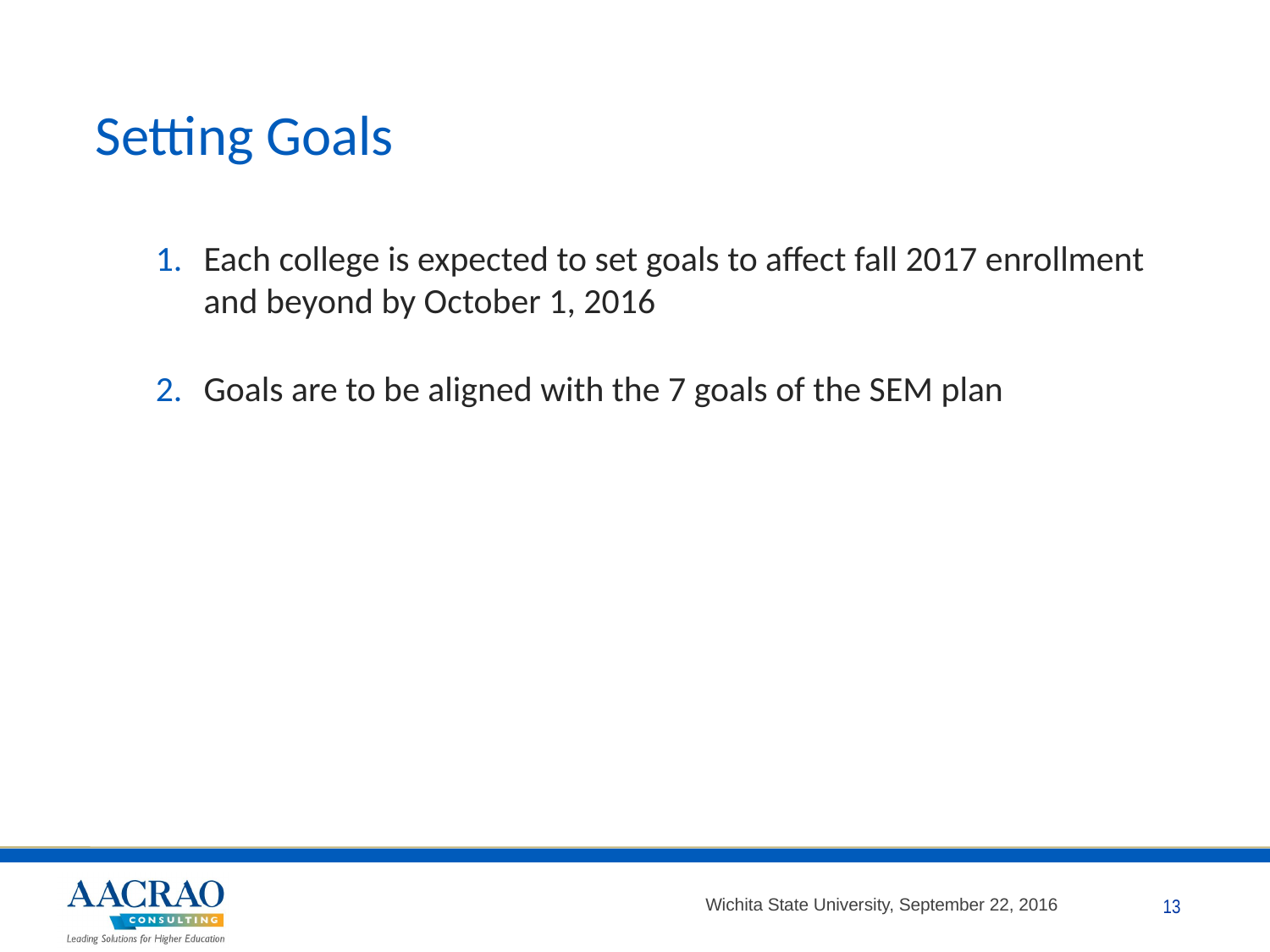

# Setting Goals
Each college is expected to set goals to affect fall 2017 enrollment and beyond by October 1, 2016
Goals are to be aligned with the 7 goals of the SEM plan